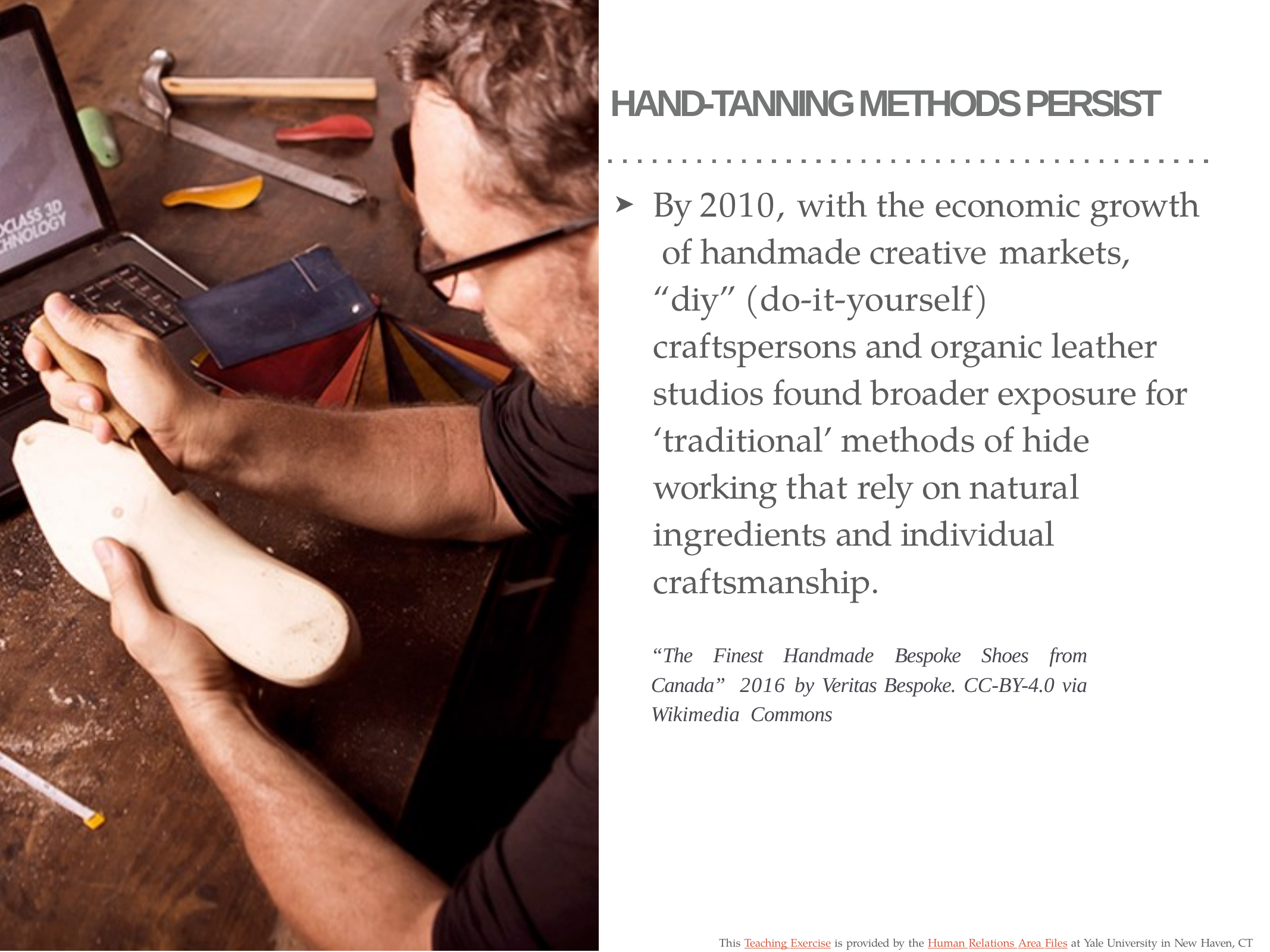

# HAND-TANNING METHODS PERSIST

By 2010, with the economic growth  of handmade creative markets,
“diy” (do-it-yourself)  craftspersons and organic leather  studios found broader exposure for  ‘traditional’ methods of hide  working that rely on natural  ingredients and individual  craftsmanship.
“The Finest Handmade Bespoke Shoes from Canada”  2016 by Veritas Bespoke. CC-BY-4.0 via Wikimedia  Commons
➤
This Teaching Exercise is provided by the Human Relations Area Files at Yale University in New Haven, CT